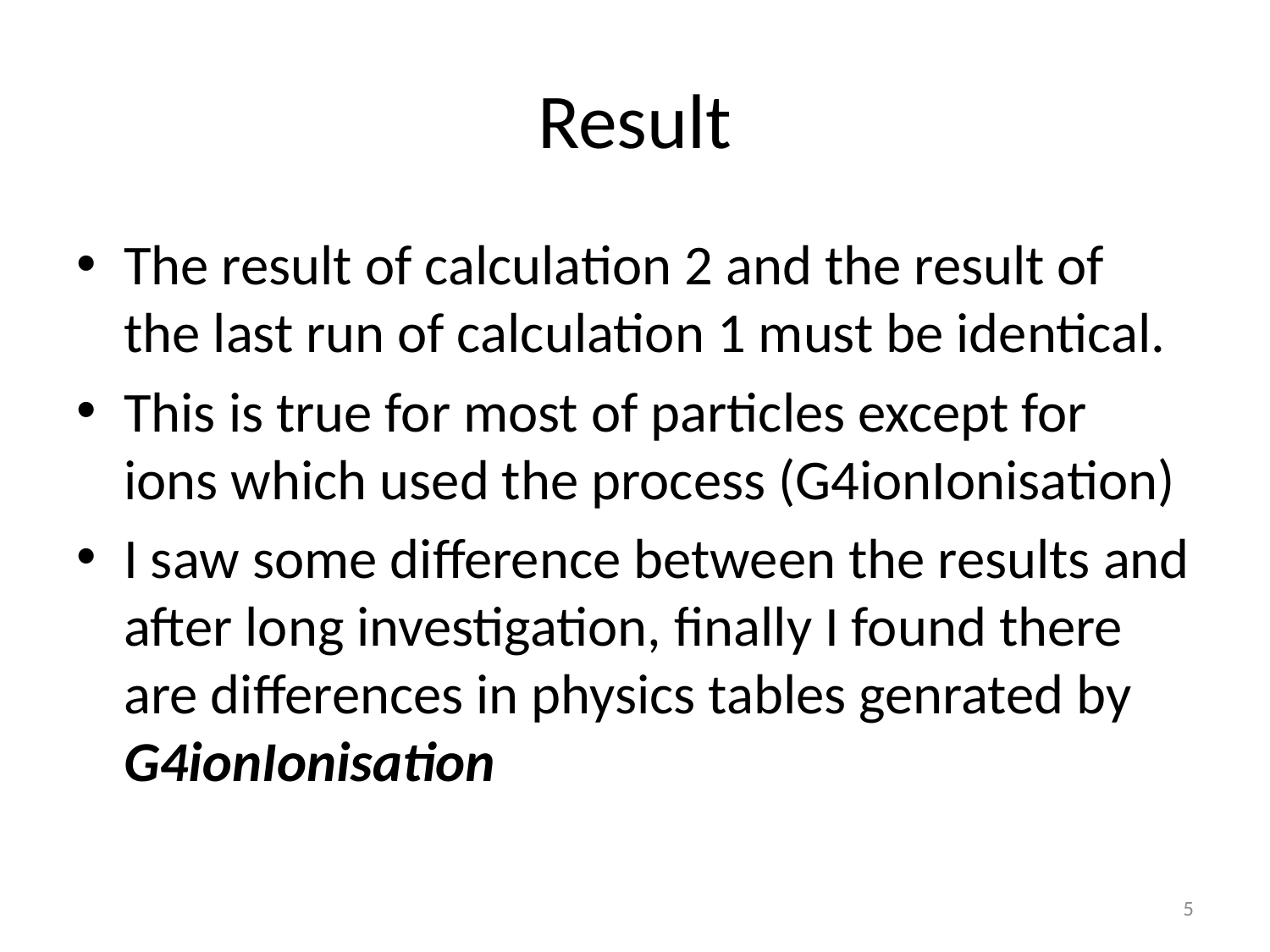

# Result
The result of calculation 2 and the result of the last run of calculation 1 must be identical.
This is true for most of particles except for ions which used the process (G4ionIonisation)
I saw some difference between the results and after long investigation, finally I found there are differences in physics tables genrated by G4ionIonisation

5